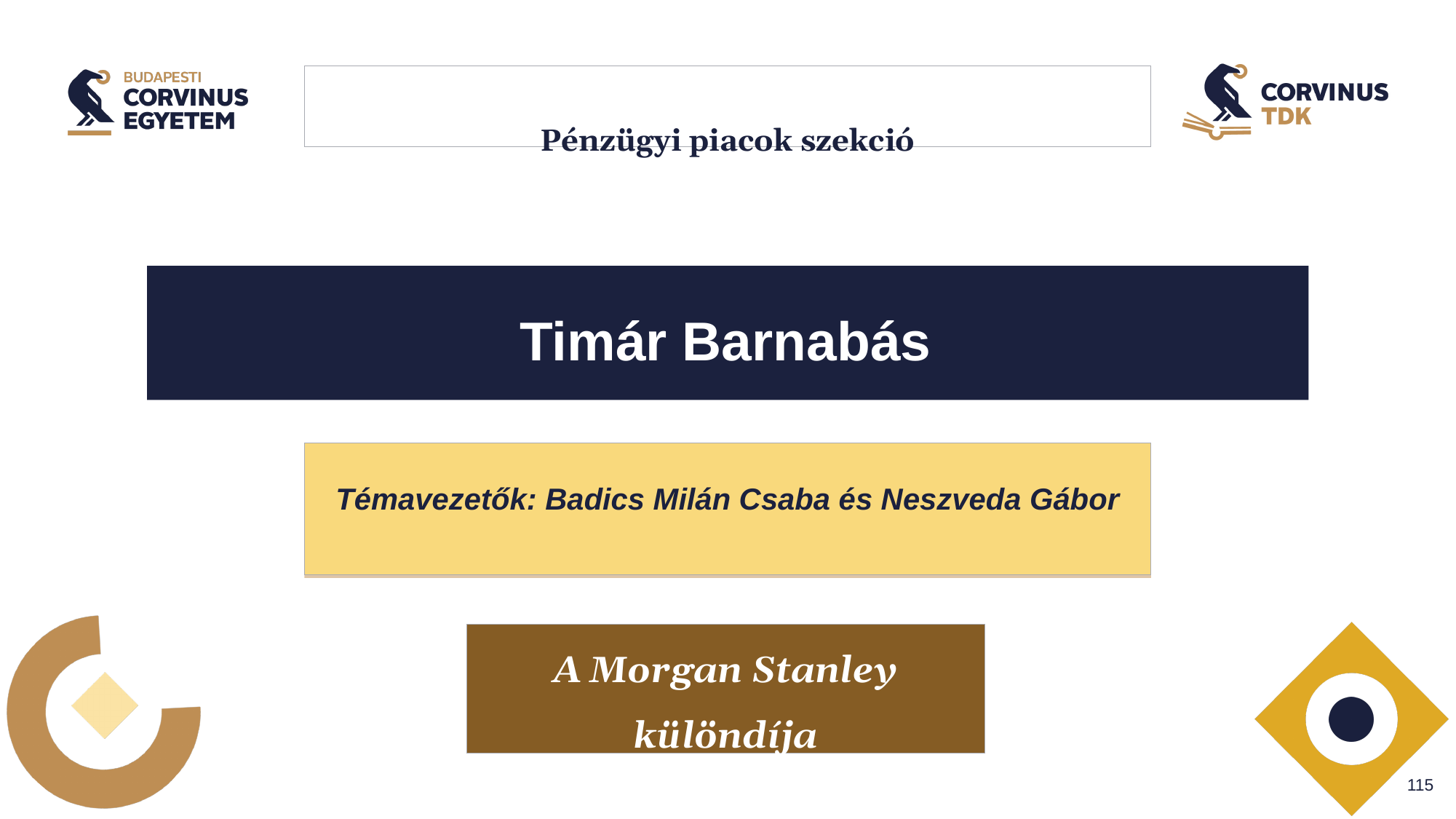

# Pénzügyi piacok szekció
Timár Barnabás

Témavezetők: Badics Milán Csaba és Neszveda Gábor

A Morgan Stanley különdíja